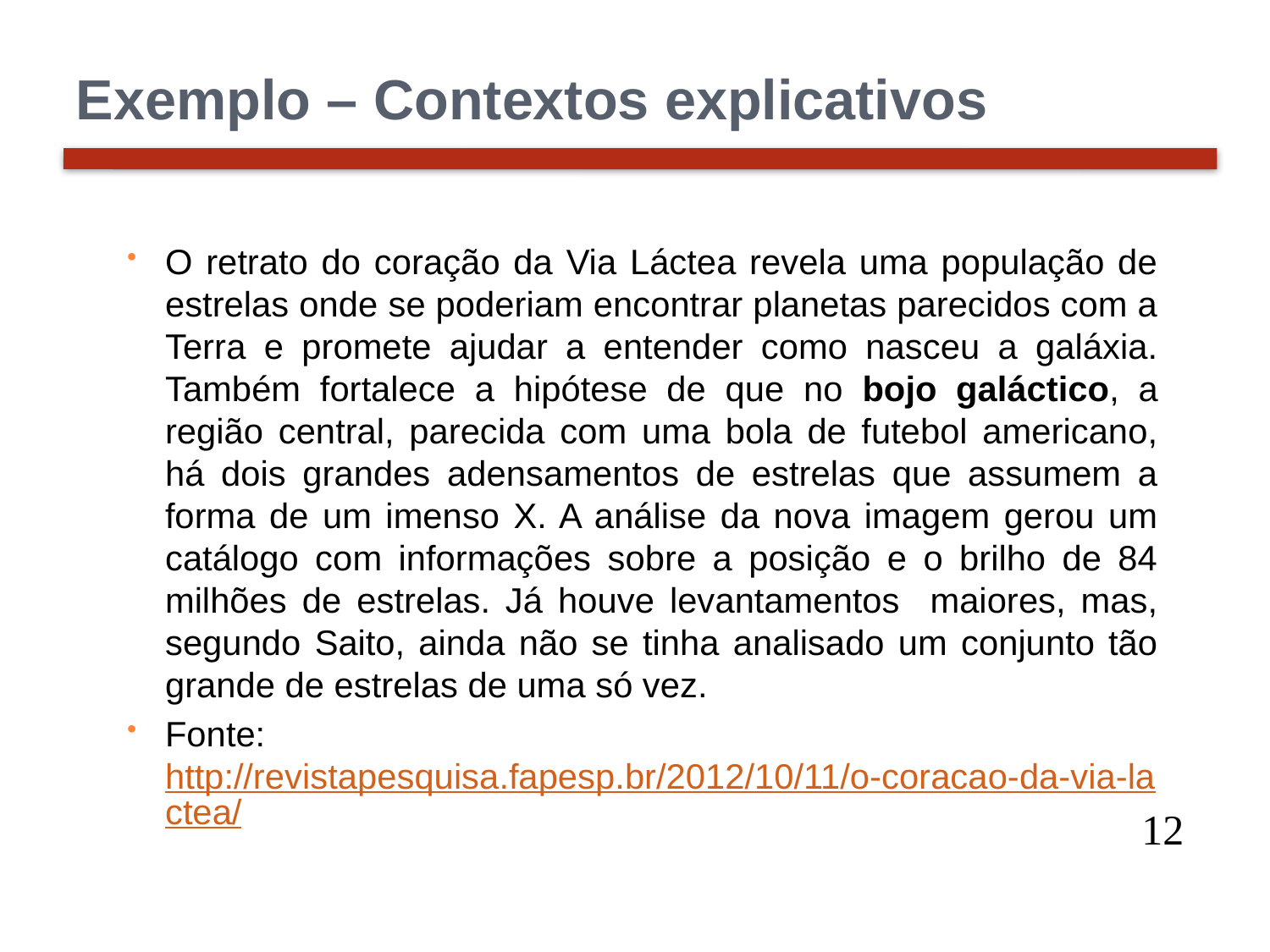

# Exemplo – Contextos explicativos
O retrato do coração da Via Láctea revela uma população de estrelas onde se poderiam encontrar planetas parecidos com a Terra e promete ajudar a entender como nasceu a galáxia. Também fortalece a hipótese de que no bojo galáctico, a região central, parecida com uma bola de futebol americano, há dois grandes adensamentos de estrelas que assumem a forma de um imenso X. A análise da nova imagem gerou um catálogo com informações sobre a posição e o brilho de 84 milhões de estrelas. Já houve levantamentos  maiores, mas, segundo Saito, ainda não se tinha analisado um conjunto tão grande de estrelas de uma só vez.
Fonte: http://revistapesquisa.fapesp.br/2012/10/11/o-coracao-da-via-lactea/

12